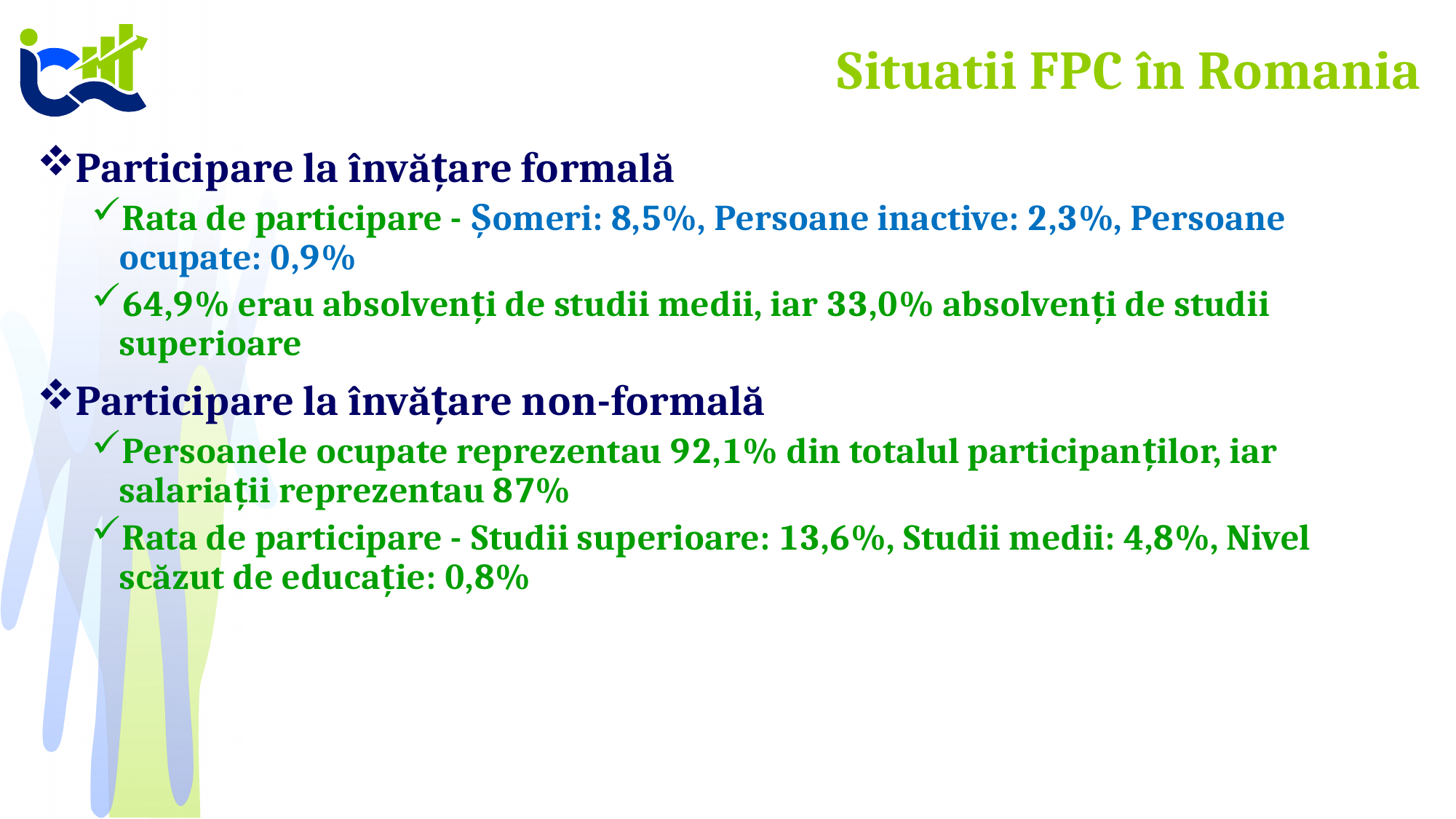

# Situatii FPC în Romania
Participare la învățare formală
Rata de participare - Șomeri: 8,5%, Persoane inactive: 2,3%, Persoane ocupate: 0,9%
64,9% erau absolvenți de studii medii, iar 33,0% absolvenți de studii superioare
Participare la învățare non-formală
Persoanele ocupate reprezentau 92,1% din totalul participanților, iar salariații reprezentau 87%
Rata de participare - Studii superioare: 13,6%, Studii medii: 4,8%, Nivel scăzut de educație: 0,8%